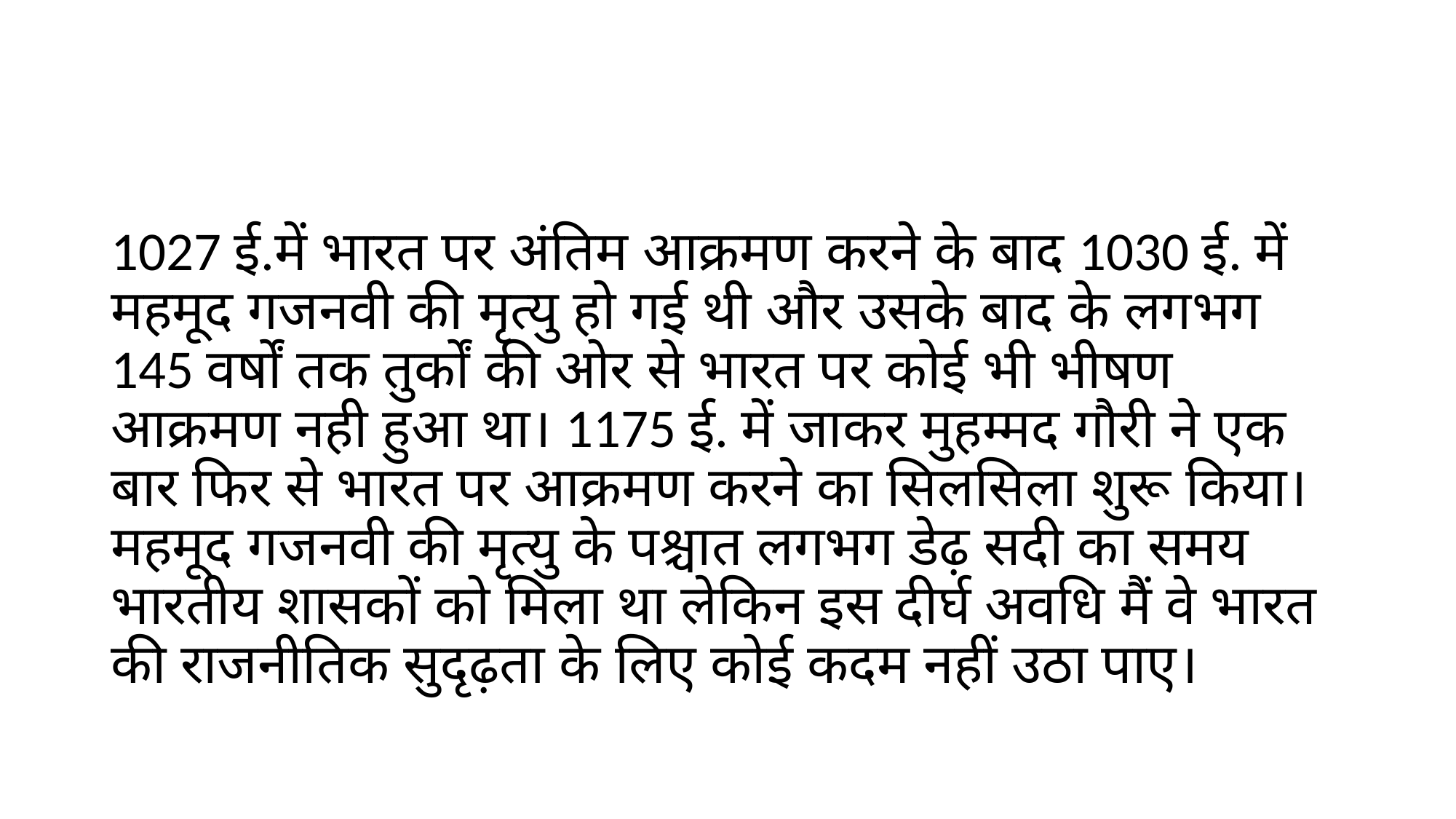

#
1027 ई.में भारत पर अंतिम आक्रमण करने के बाद 1030 ई. में महमूद गजनवी की मृत्यु हो गई थी और उसके बाद के लगभग 145 वर्षों तक तुर्कों की ओर से भारत पर कोई भी भीषण आक्रमण नही हुआ था। 1175 ई. में जाकर मुहम्मद गौरी ने एक बार फिर से भारत पर आक्रमण करने का सिलसिला शुरू किया।  महमूद गजनवी की मृत्यु के पश्चात लगभग डेढ़ सदी का समय भारतीय शासकों को मिला था लेकिन इस दीर्घ अवधि मैं वे भारत की राजनीतिक सुदृढ़ता के लिए कोई कदम नहीं उठा पाए।